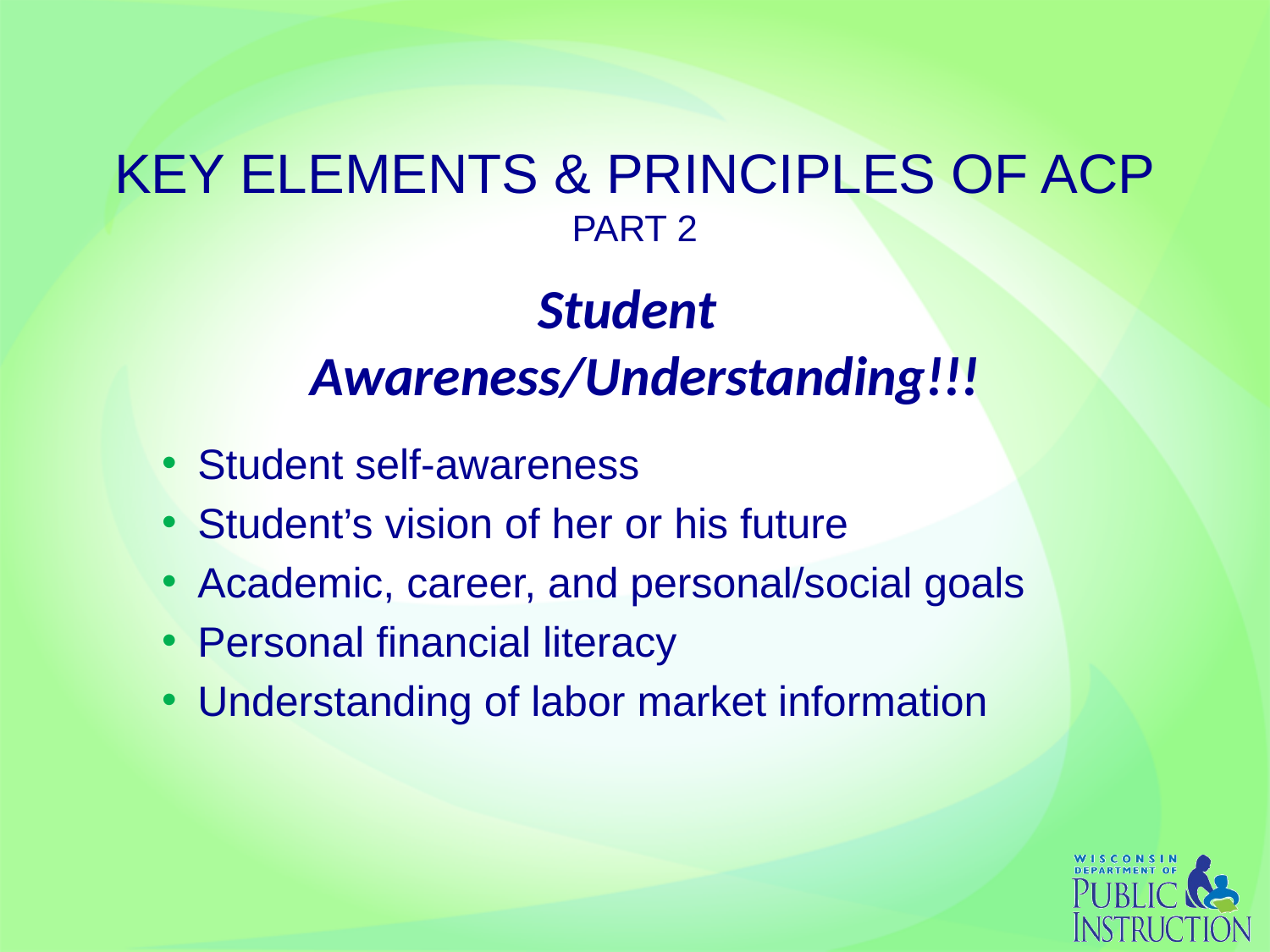

# KEY ELEMENTS & PRINCIPLES OF ACP PART 2
Student Awareness/Understanding!!!
Student self-awareness
Student’s vision of her or his future
Academic, career, and personal/social goals
Personal financial literacy
Understanding of labor market information